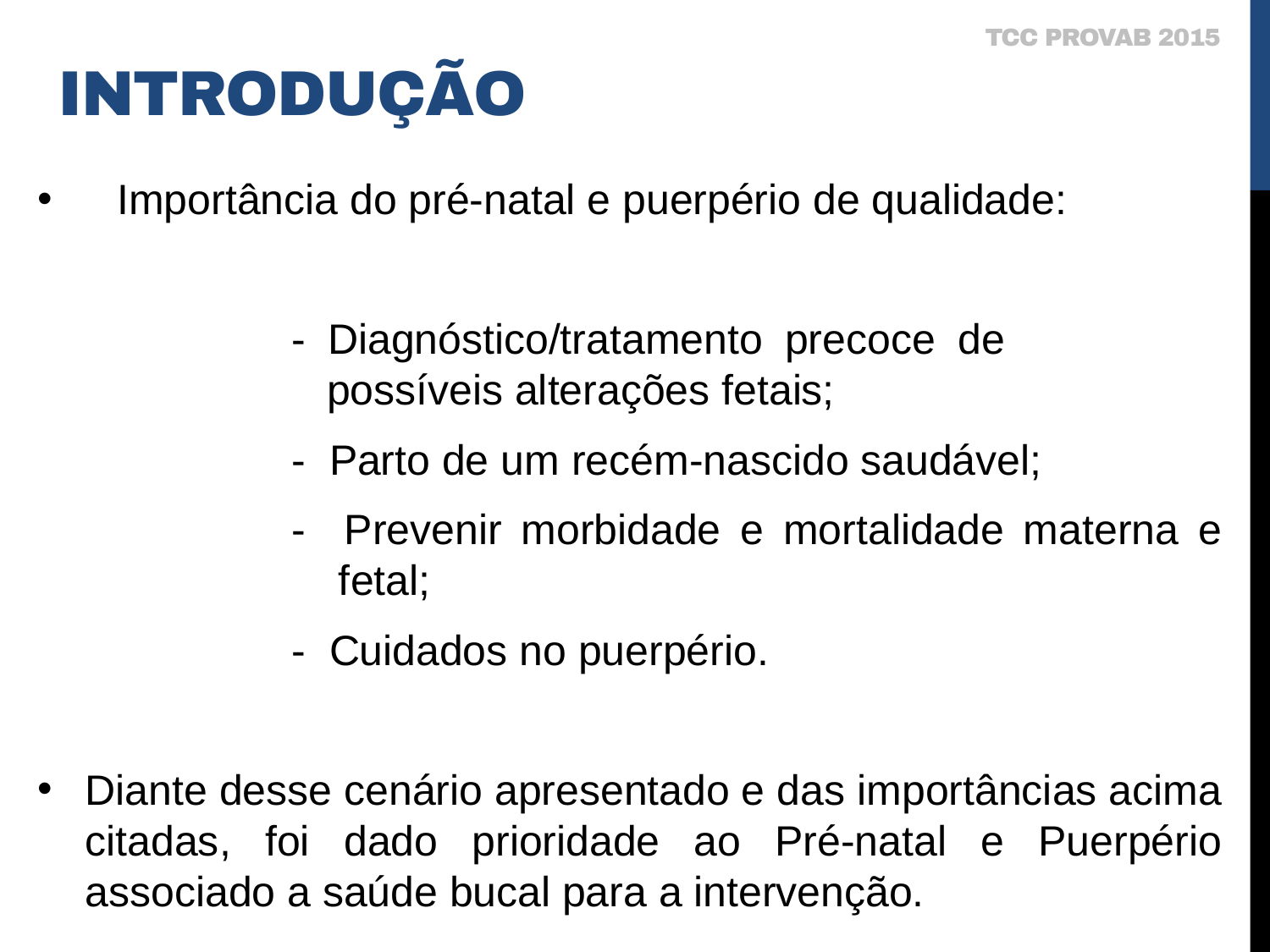

tcc ProVaB 2015
# INTRODUÇÃO
Importância do pré-natal e puerpério de qualidade:

		- Diagnóstico/tratamento precoce de 				   possíveis alterações fetais;
		-  Parto de um recém-nascido saudável;
		-  Prevenir morbidade e mortalidade materna e 		    fetal;
		-  Cuidados no puerpério.

Diante desse cenário apresentado e das importâncias acima citadas, foi dado prioridade ao Pré-natal e Puerpério associado a saúde bucal para a intervenção.